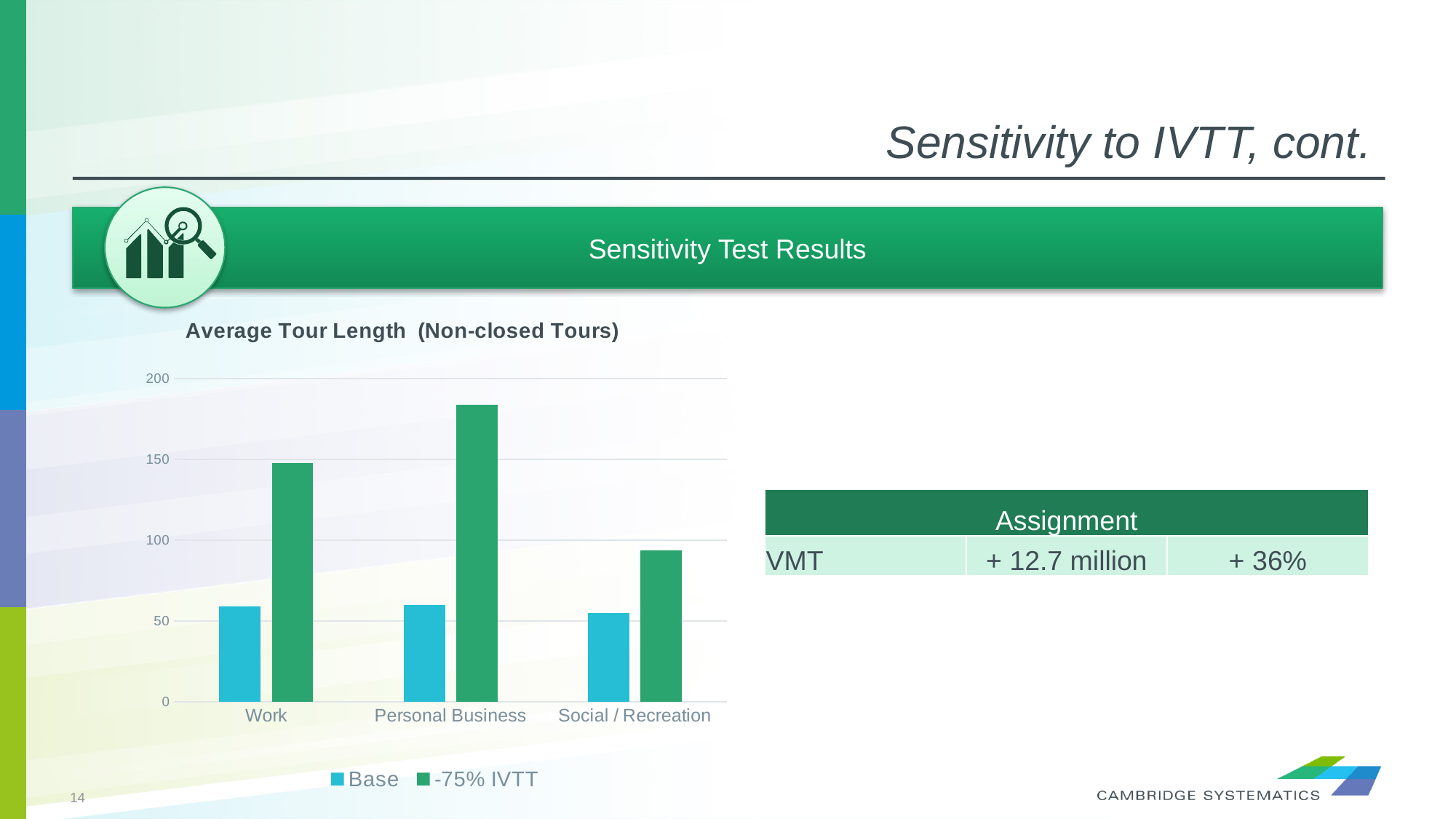

# Sensitivity to IVTT, cont.

Sensitivity Test Results

### Chart: Average Tour Length  (Non-closed Tours)

| Category | Base | -75% IVTT |
|---|---|---|
| Work | 59.032499014053116 | 147.73973035046563 |
| Personal Business | 59.74174891421491 | 183.98526946459862 |
| Social / Recreation | 55.057317212238935 | 93.45106189203368 |
| Assignment |  |  |
| --- | --- | --- |
| VMT | + 12.7 million | + 36% |
14